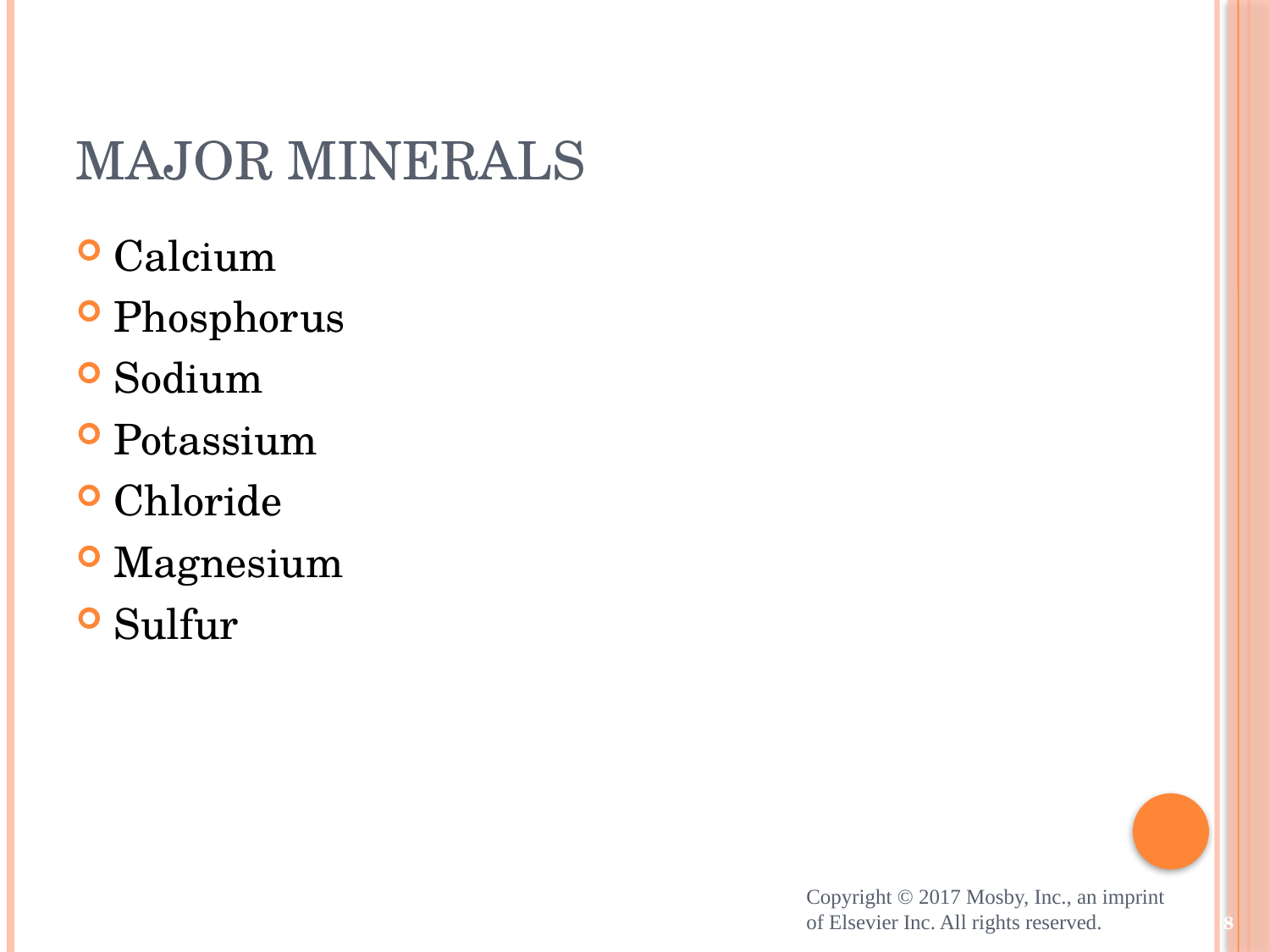

# Major Minerals
Calcium
Phosphorus
Sodium
Potassium
Chloride
Magnesium
Sulfur

Copyright © 2017 Mosby, Inc., an imprint of Elsevier Inc. All rights reserved.
8